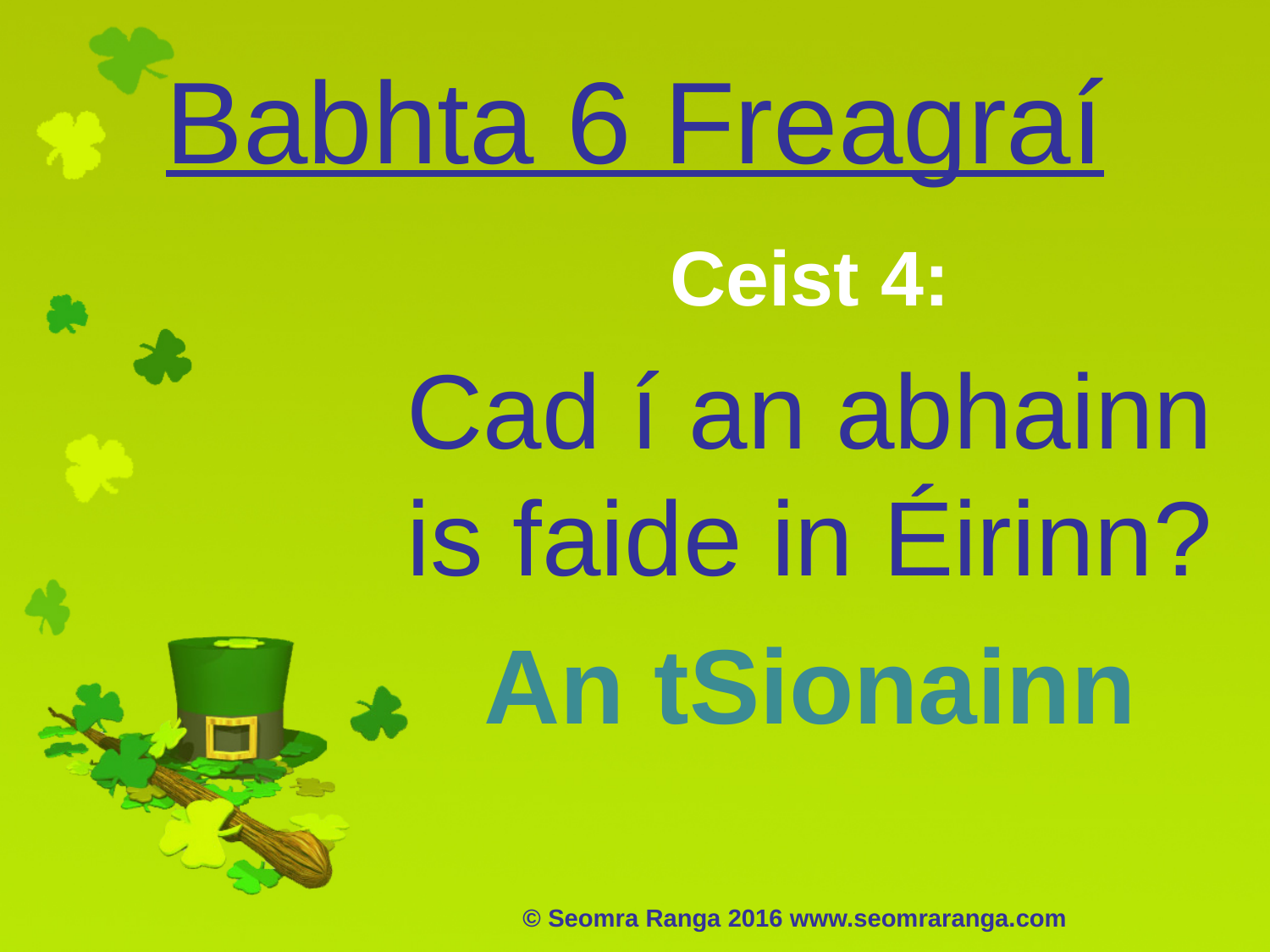

# Babhta 6 Freagraí
Ceist 4:
Cad í an abhainn is faide in Éirinn?
An tSionainn
© Seomra Ranga 2016 www.seomraranga.com